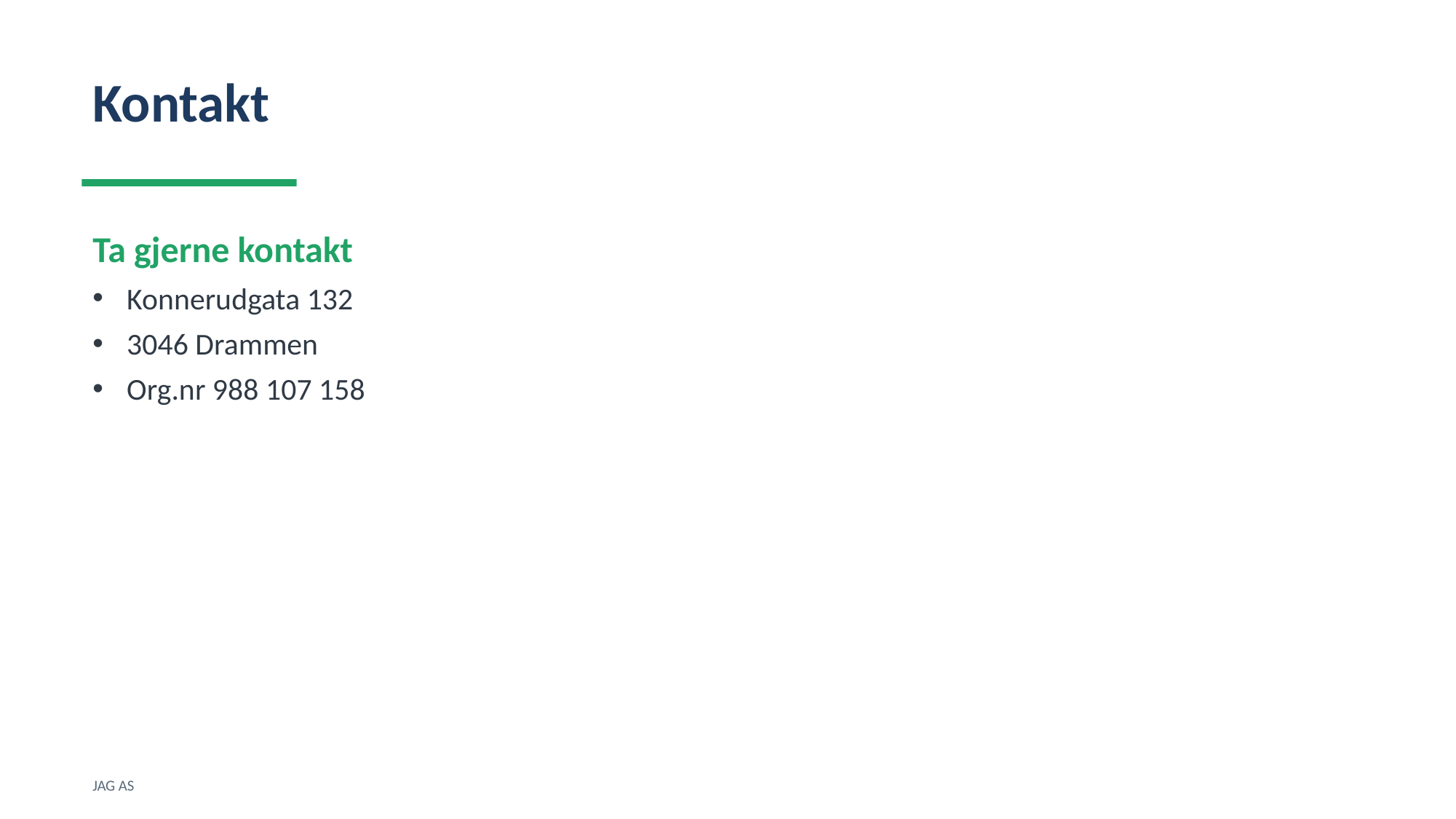

Kontakt

Ta gjerne kontakt
Konnerudgata 132
3046 Drammen
Org.nr 988 107 158
JAG AS